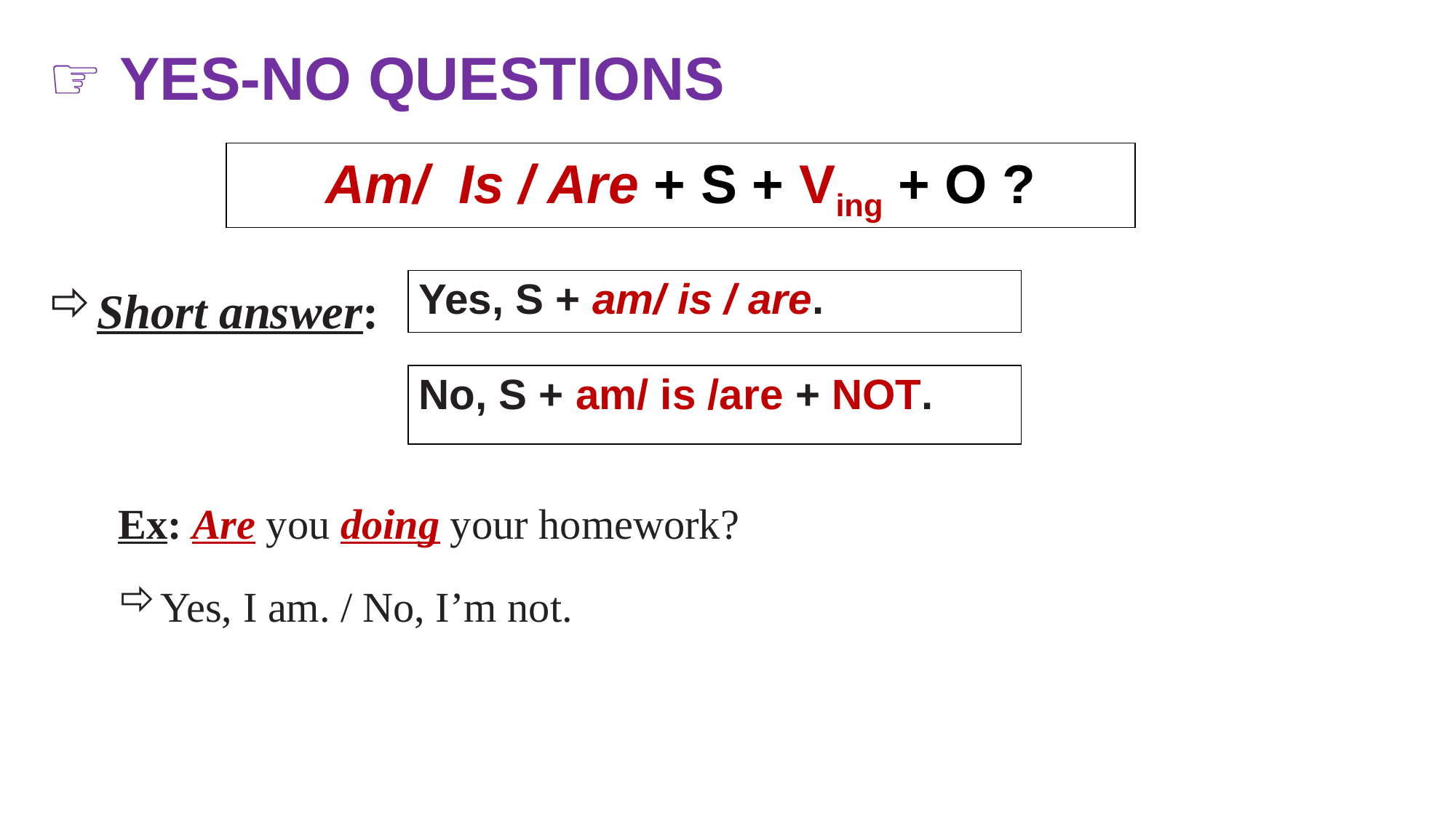

☞ YES-NO QUESTIONS
Am/  Is / Are + S + Ving + O ?
Short answer:
| Yes, S + am/ is / are. |
| --- |
| No, S + am/ is /are + NOT. |
| --- |
Ex: Are you doing your homework?
Yes, I am. / No, I’m not.